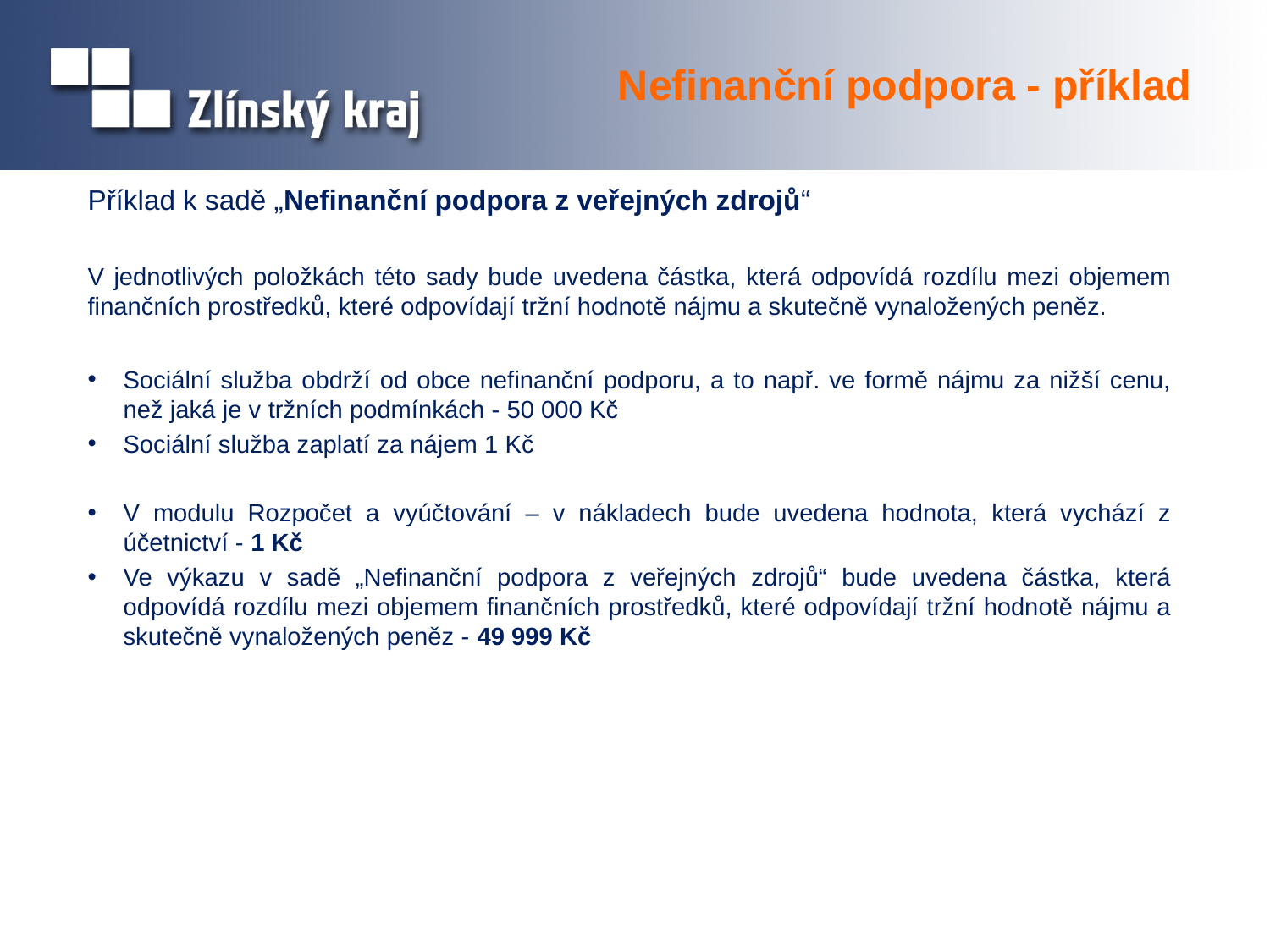

# Nefinanční podpora - příklad
Příklad k sadě „Nefinanční podpora z veřejných zdrojů“

V jednotlivých položkách této sady bude uvedena částka, která odpovídá rozdílu mezi objemem finančních prostředků, které odpovídají tržní hodnotě nájmu a skutečně vynaložených peněz.

Sociální služba obdrží od obce nefinanční podporu, a to např. ve formě nájmu za nižší cenu, než jaká je v tržních podmínkách - 50 000 Kč
Sociální služba zaplatí za nájem 1 Kč

V modulu Rozpočet a vyúčtování – v nákladech bude uvedena hodnota, která vychází z účetnictví - 1 Kč
Ve výkazu v sadě „Nefinanční podpora z veřejných zdrojů“ bude uvedena částka, která odpovídá rozdílu mezi objemem finančních prostředků, které odpovídají tržní hodnotě nájmu a skutečně vynaložených peněz - 49 999 Kč